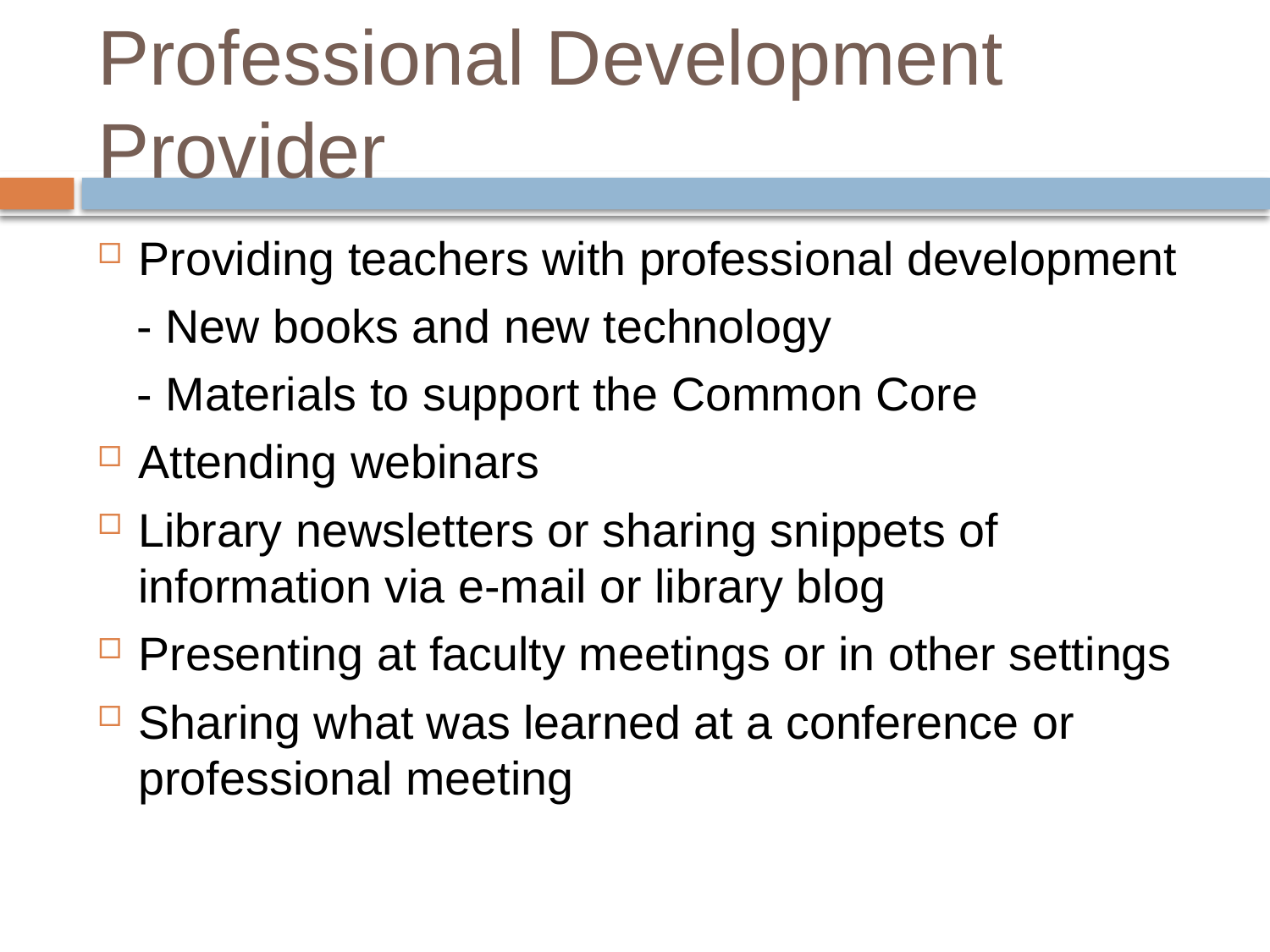

# Professional Development Provider
Providing teachers with professional development
   - New books and new technology
   - Materials to support the Common Core
Attending webinars
Library newsletters or sharing snippets of information via e-mail or library blog
Presenting at faculty meetings or in other settings
Sharing what was learned at a conference or professional meeting